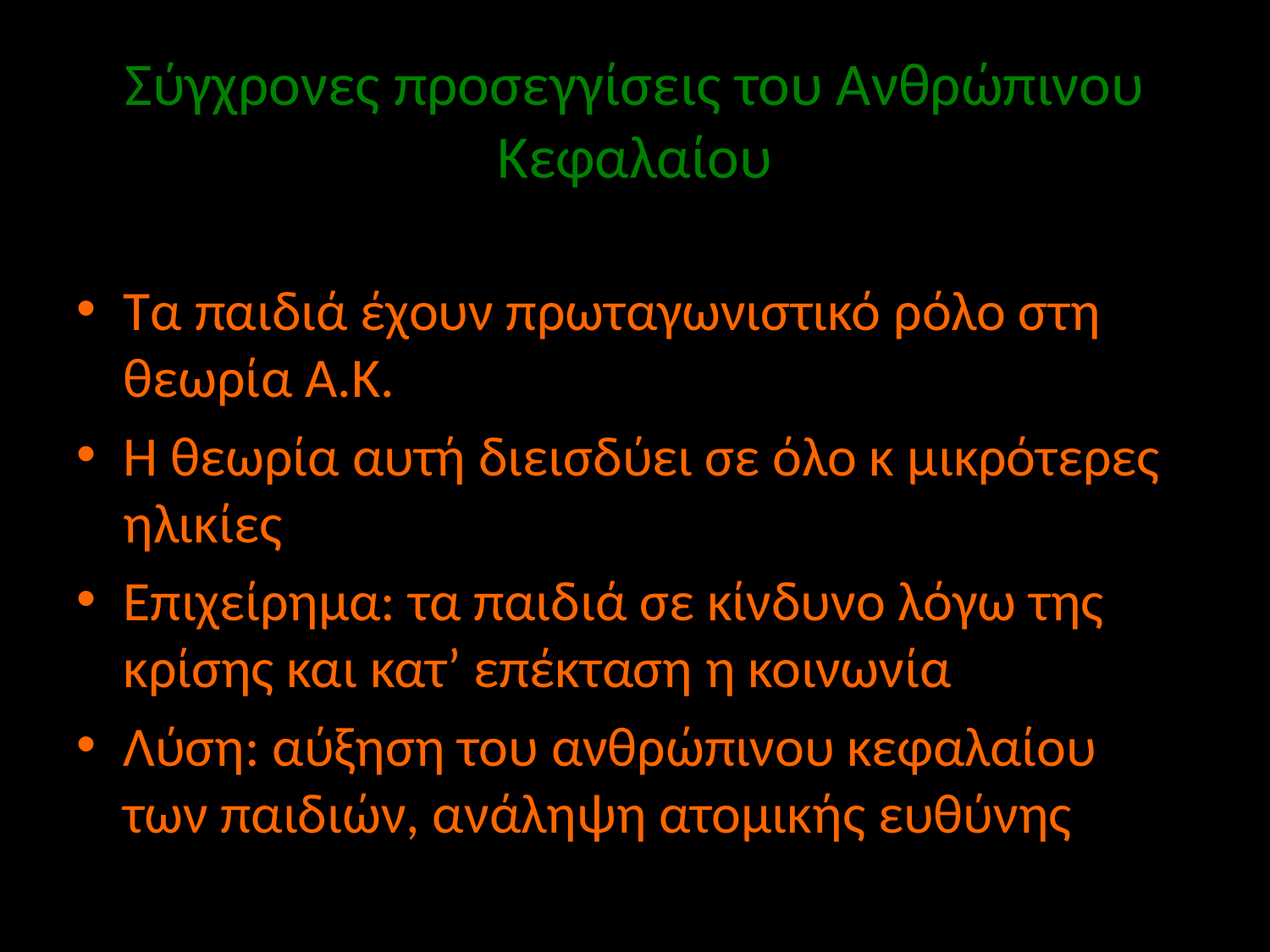

# Σύγχρονες προσεγγίσεις του Ανθρώπινου Κεφαλαίου
Τα παιδιά έχουν πρωταγωνιστικό ρόλο στη θεωρία Α.Κ.
Η θεωρία αυτή διεισδύει σε όλο κ μικρότερες ηλικίες
Επιχείρημα: τα παιδιά σε κίνδυνο λόγω της κρίσης και κατ’ επέκταση η κοινωνία
Λύση: αύξηση του ανθρώπινου κεφαλαίου των παιδιών, ανάληψη ατομικής ευθύνης